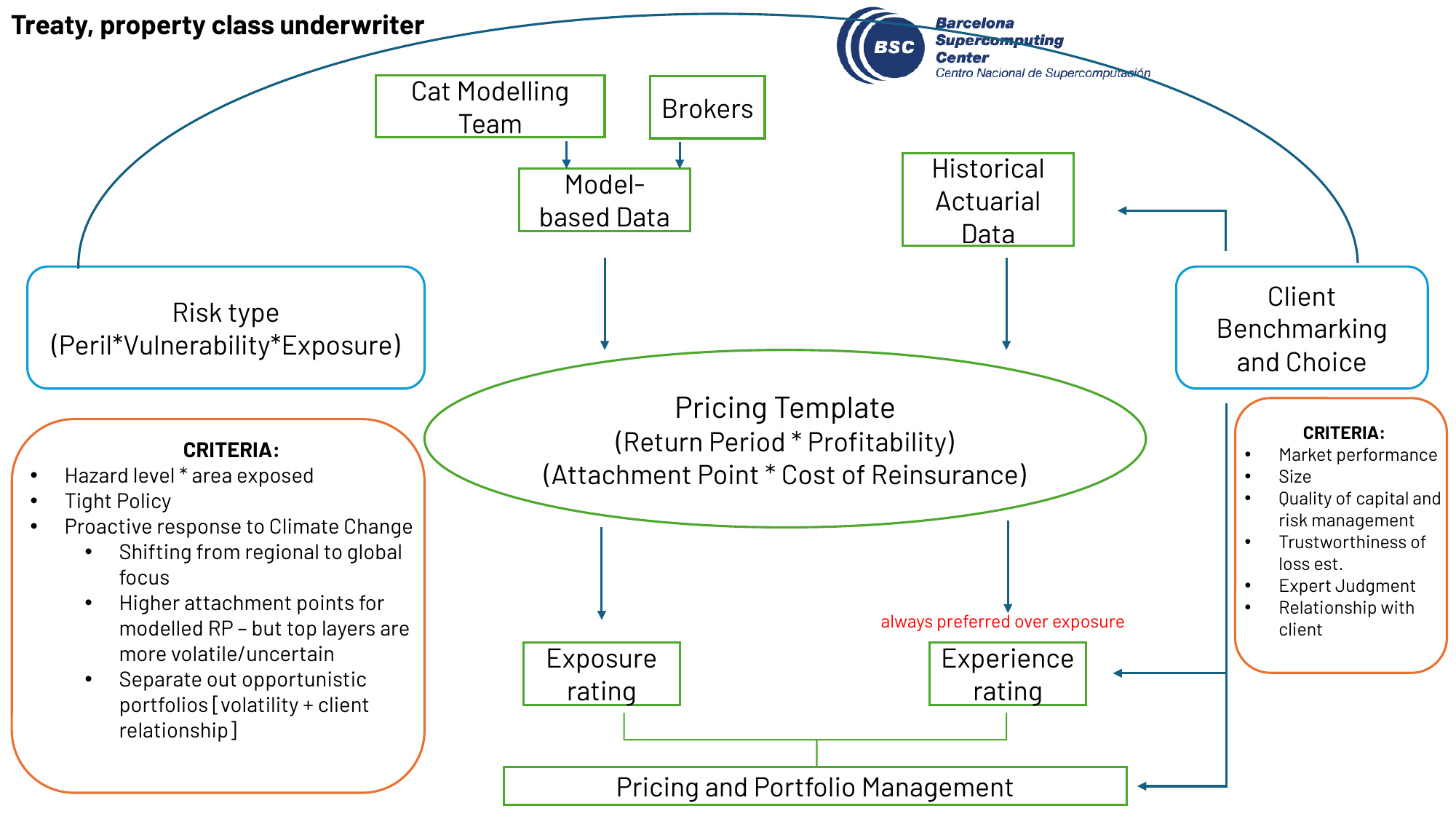

Treaty, property class underwriter

Cat Modelling Team
Brokers
Historical Actuarial Data
Model-based Data
Risk type (Peril*Vulnerability*Exposure)
Client Benchmarking and Choice
Pricing Template
(Return Period * Profitability)
(Attachment Point * Cost of Reinsurance)

Exposure rating
Experience rating
Pricing and Portfolio Management

           CRITERIA:
Market performance
Size
Quality of capital and risk management
Trustworthiness of loss est.
Expert Judgment
Relationship with client

CRITERIA:
Hazard level * area exposed
Tight Policy
Proactive response to Climate Change
Shifting from regional to global focus
Higher attachment points for modelled RP – but top layers are more volatile/uncertain
Separate out opportunistic portfolios [volatility + client relationship]

always preferred over exposure